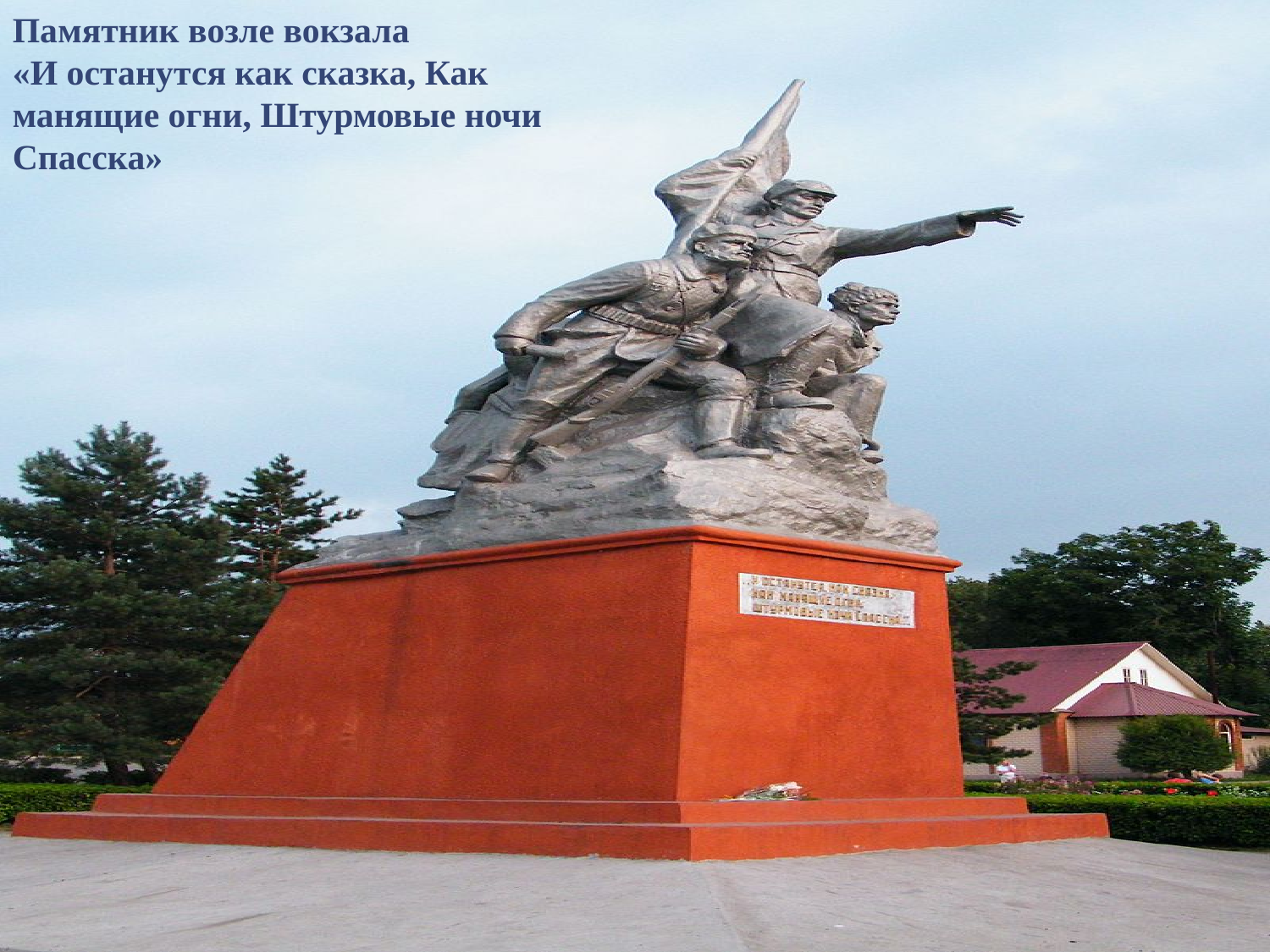

Памятник возле вокзала
«И останутся как сказка, Как манящие огни, Штурмовые ночи Спасска»